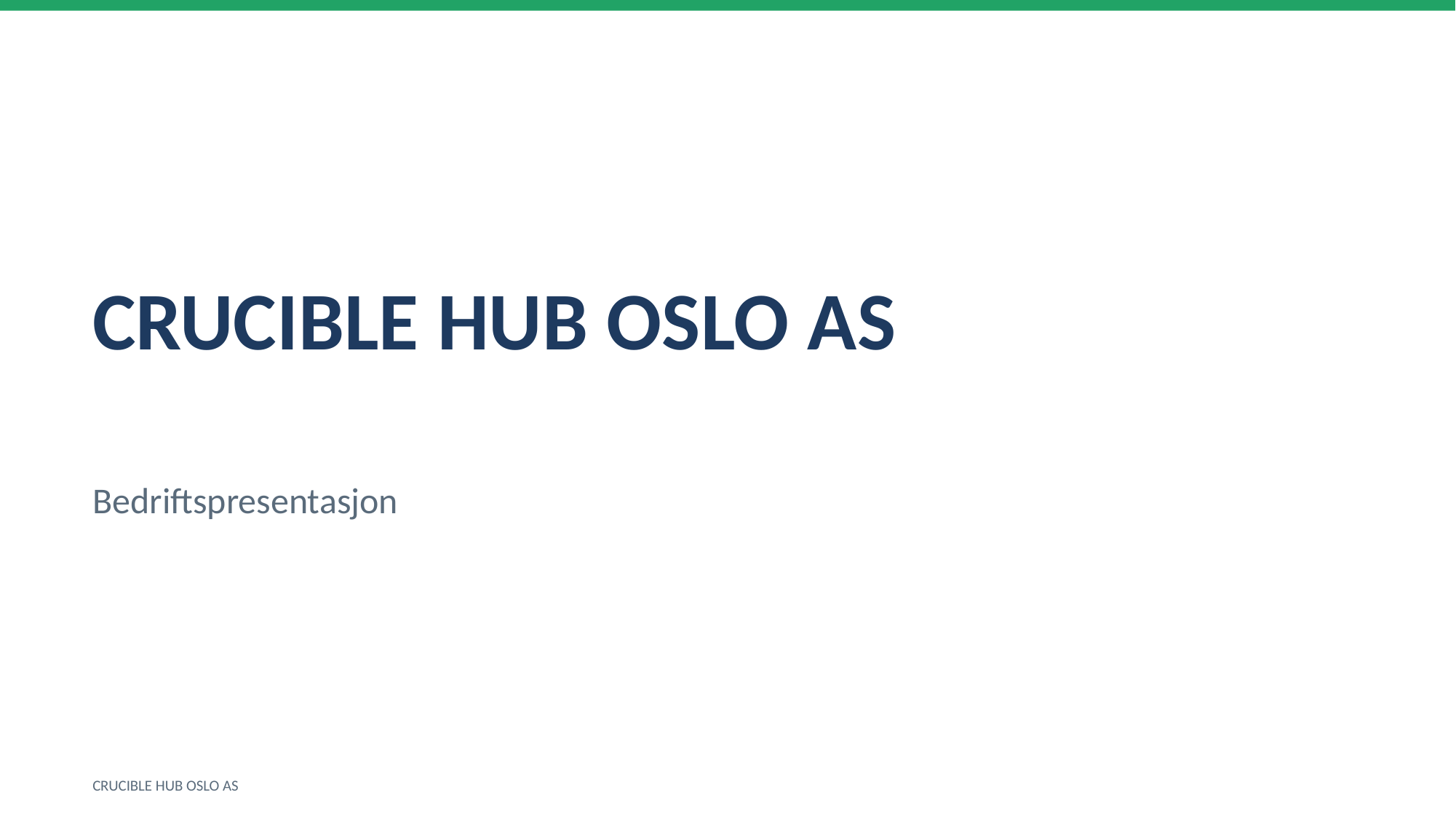

CRUCIBLE HUB OSLO AS
Bedriftspresentasjon
CRUCIBLE HUB OSLO AS